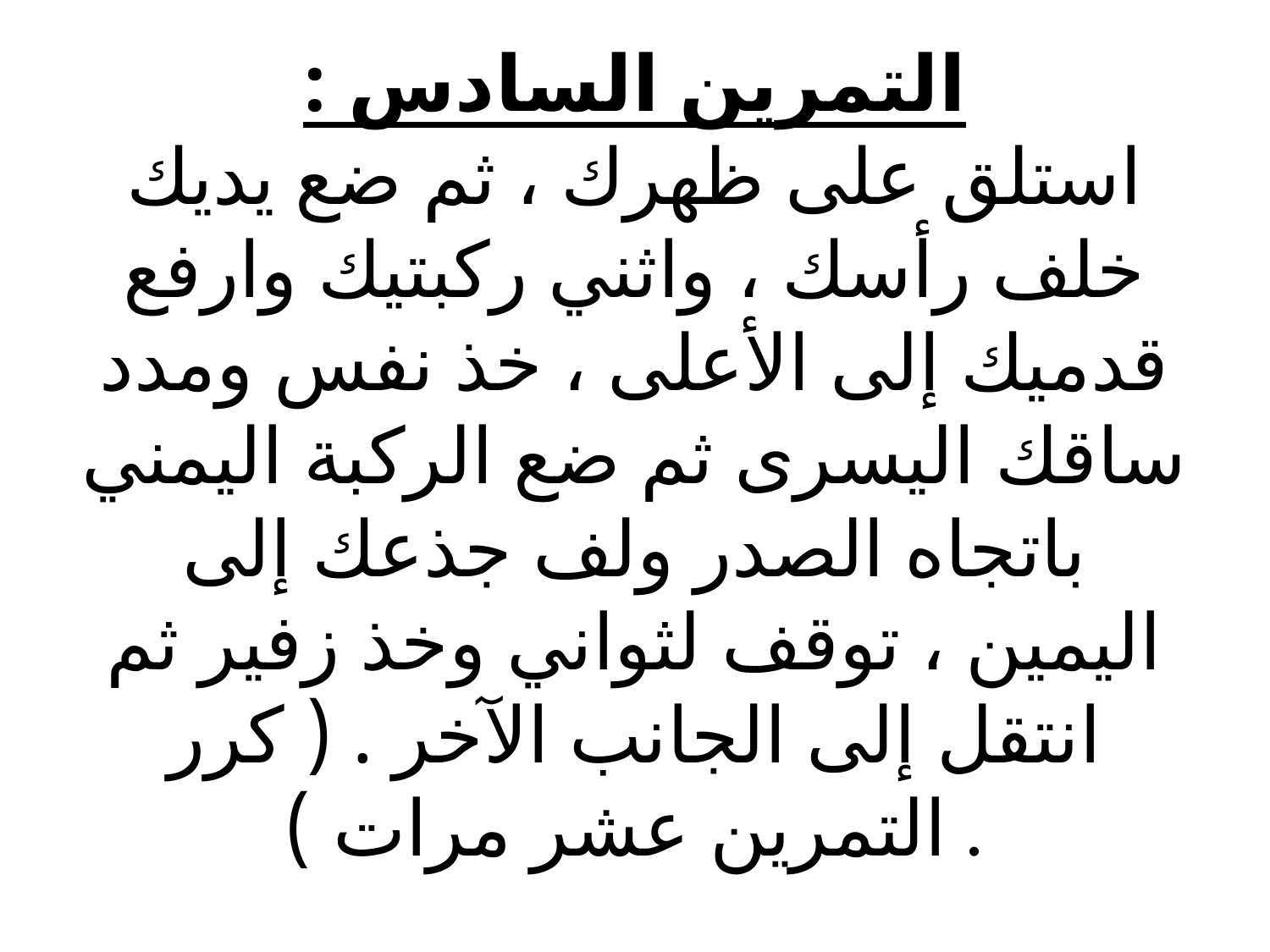

# التمرين السادس : استلق على ظهرك ، ثم ضع يديك خلف رأسك ، واثني ركبتيك وارفع قدميك إلى الأعلى ، خذ نفس ومدد ساقك اليسرى ثم ضع الركبة اليمني باتجاه الصدر ولف جذعك إلى اليمين ، توقف لثواني وخذ زفير ثم انتقل إلى الجانب الآخر . ( كرر التمرين عشر مرات ) .